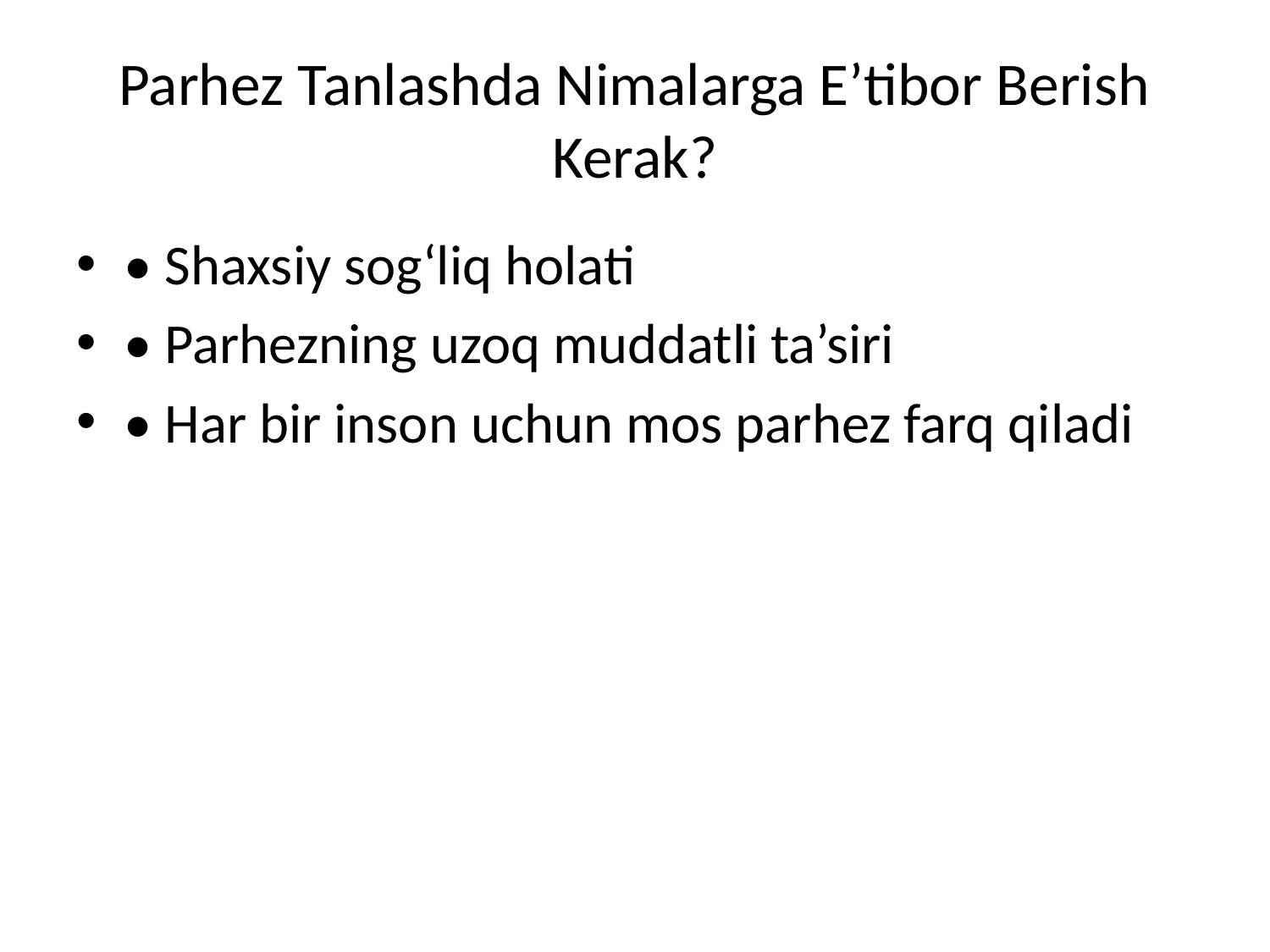

# Parhez Tanlashda Nimalarga E’tibor Berish Kerak?
• Shaxsiy sog‘liq holati
• Parhezning uzoq muddatli ta’siri
• Har bir inson uchun mos parhez farq qiladi